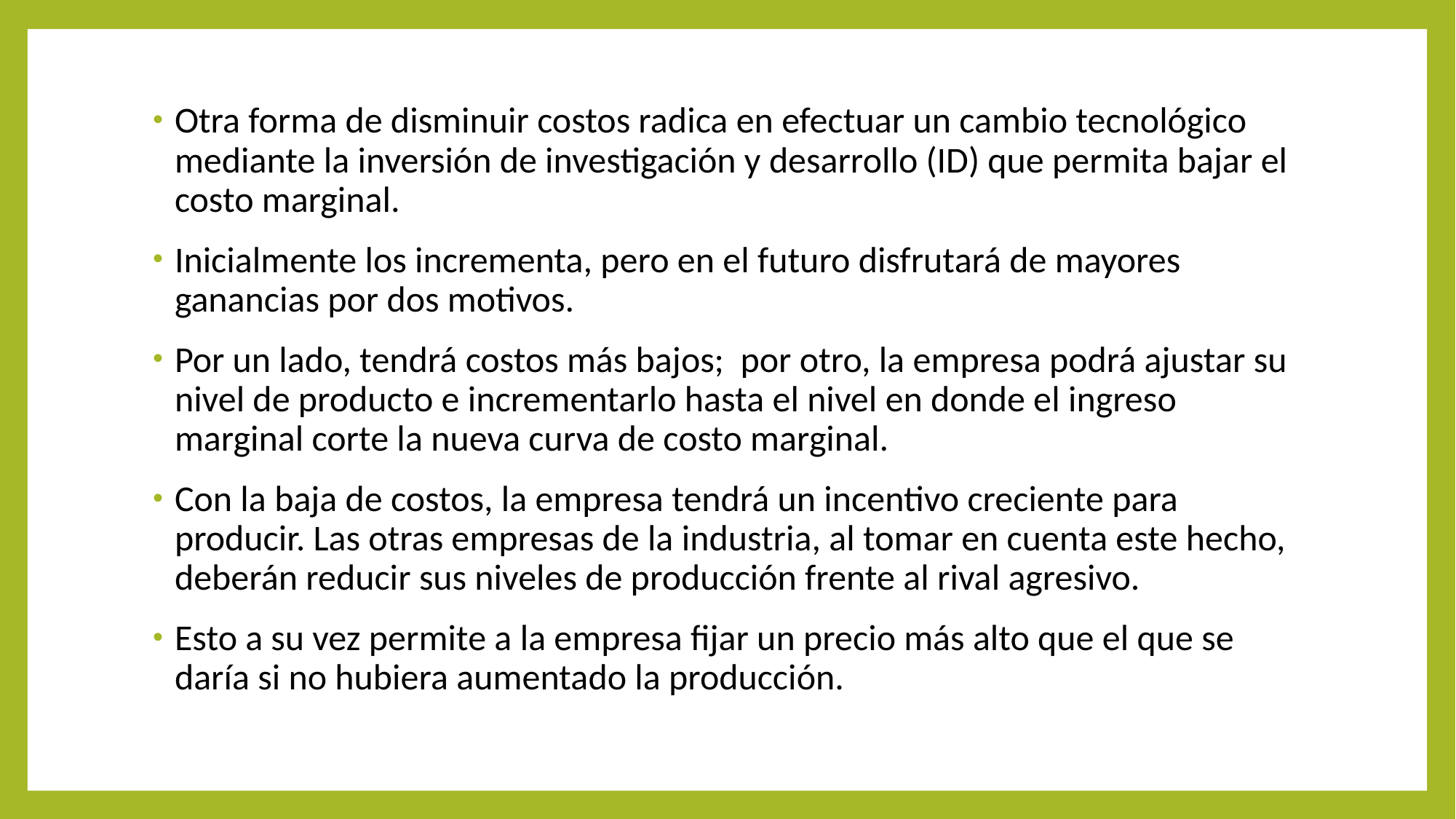

Otra forma de disminuir costos radica en efectuar un cambio tecnológico mediante la inversión de investigación y desarrollo (ID) que permita bajar el costo marginal.
Inicialmente los incrementa, pero en el futuro disfrutará de mayores ganancias por dos motivos.
Por un lado, tendrá costos más bajos;  por otro, la empresa podrá ajustar su nivel de producto e incrementarlo hasta el nivel en donde el ingreso marginal corte la nueva curva de costo marginal.
Con la baja de costos, la empresa tendrá un incentivo creciente para producir. Las otras empresas de la industria, al tomar en cuenta este hecho, deberán reducir sus niveles de producción frente al rival agresivo.
Esto a su vez permite a la empresa fijar un precio más alto que el que se daría si no hubiera aumentado la producción.